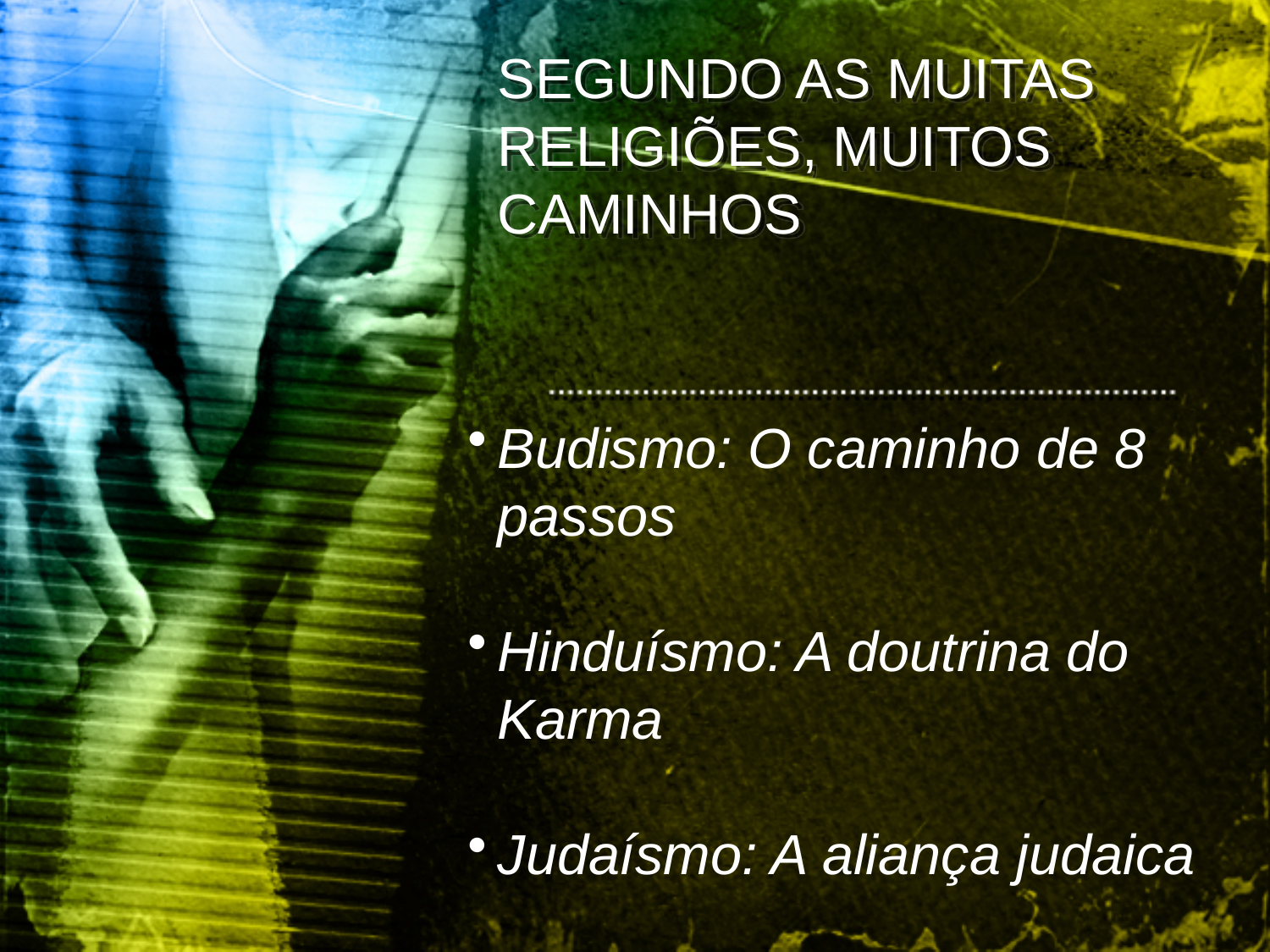

SEGUNDO AS MUITAS RELIGIÕES, MUITOS CAMINHOS

Budismo: O caminho de 8 passos

Hinduísmo: A doutrina do Karma

Judaísmo: A aliança judaica

Islamismo: O código de leis